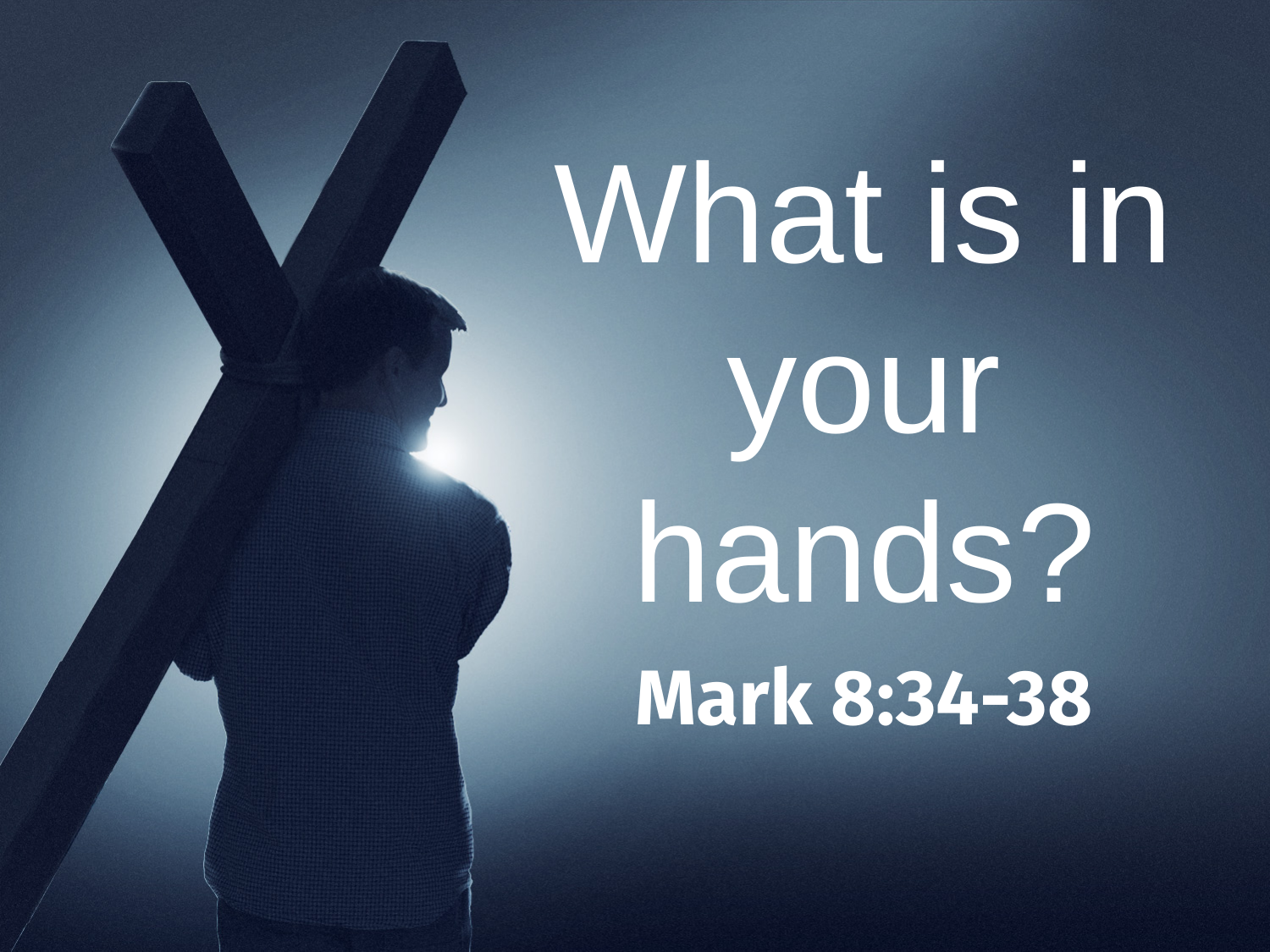

# What is in your hands?
Mark 8:34-38